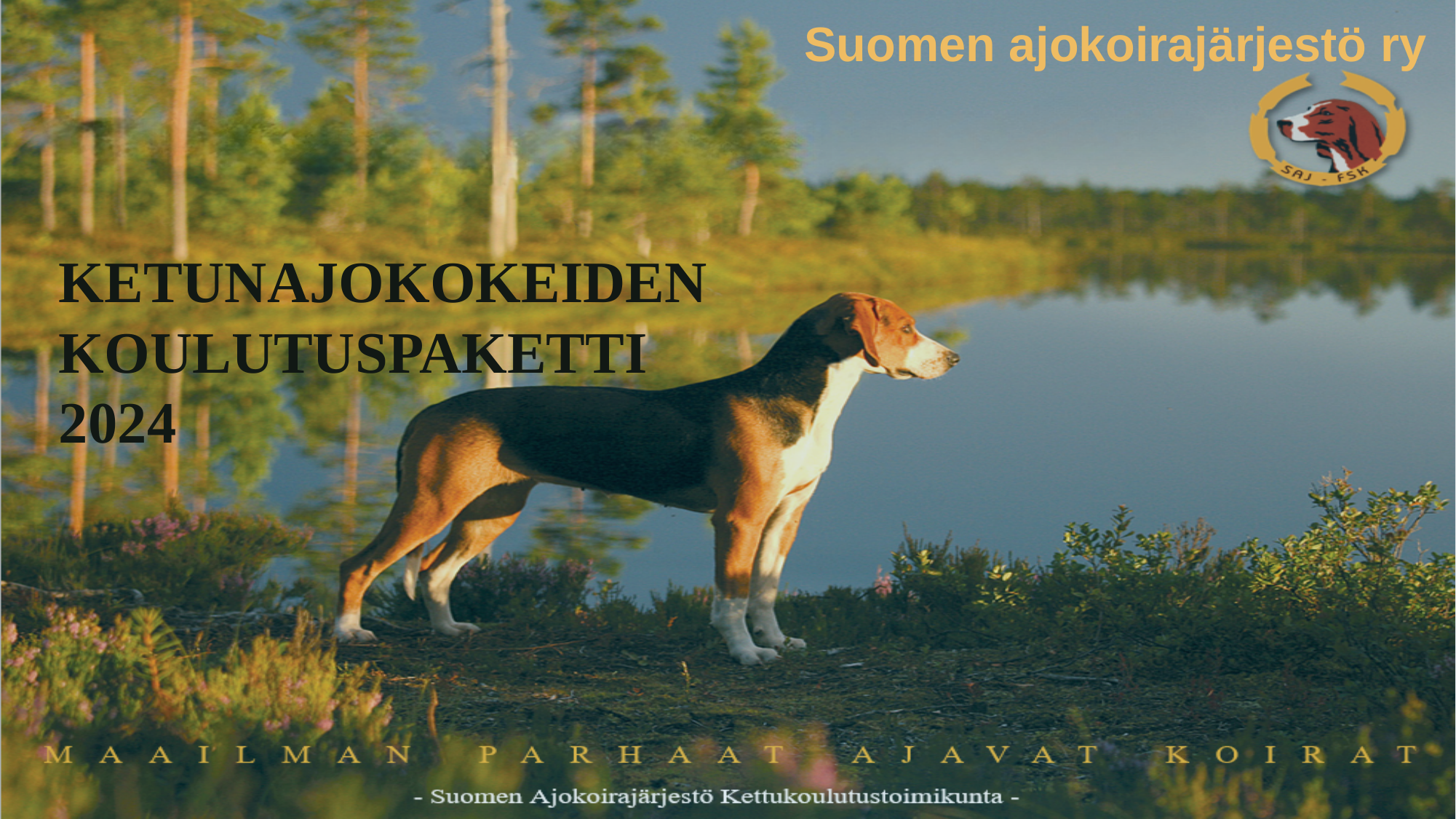

Suomen ajokoirajärjestö ry
# KETUNAJOKOKEIDEN KOULUTUSPAKETTI 2024